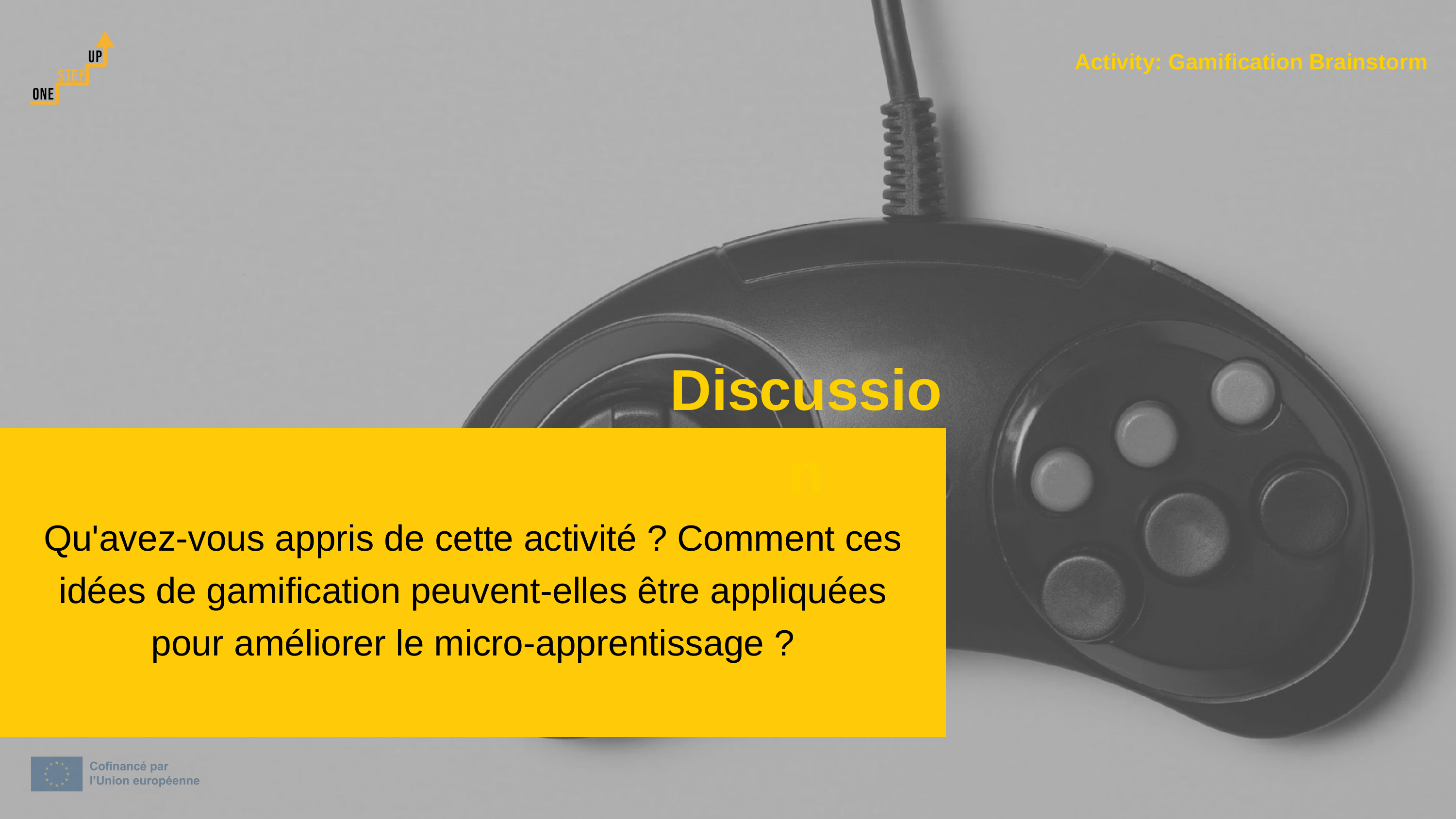

Activity: Gamification Brainstorm
Discussion

Qu'avez-vous appris de cette activité ? Comment ces idées de gamification peuvent-elles être appliquées pour améliorer le micro-apprentissage ?